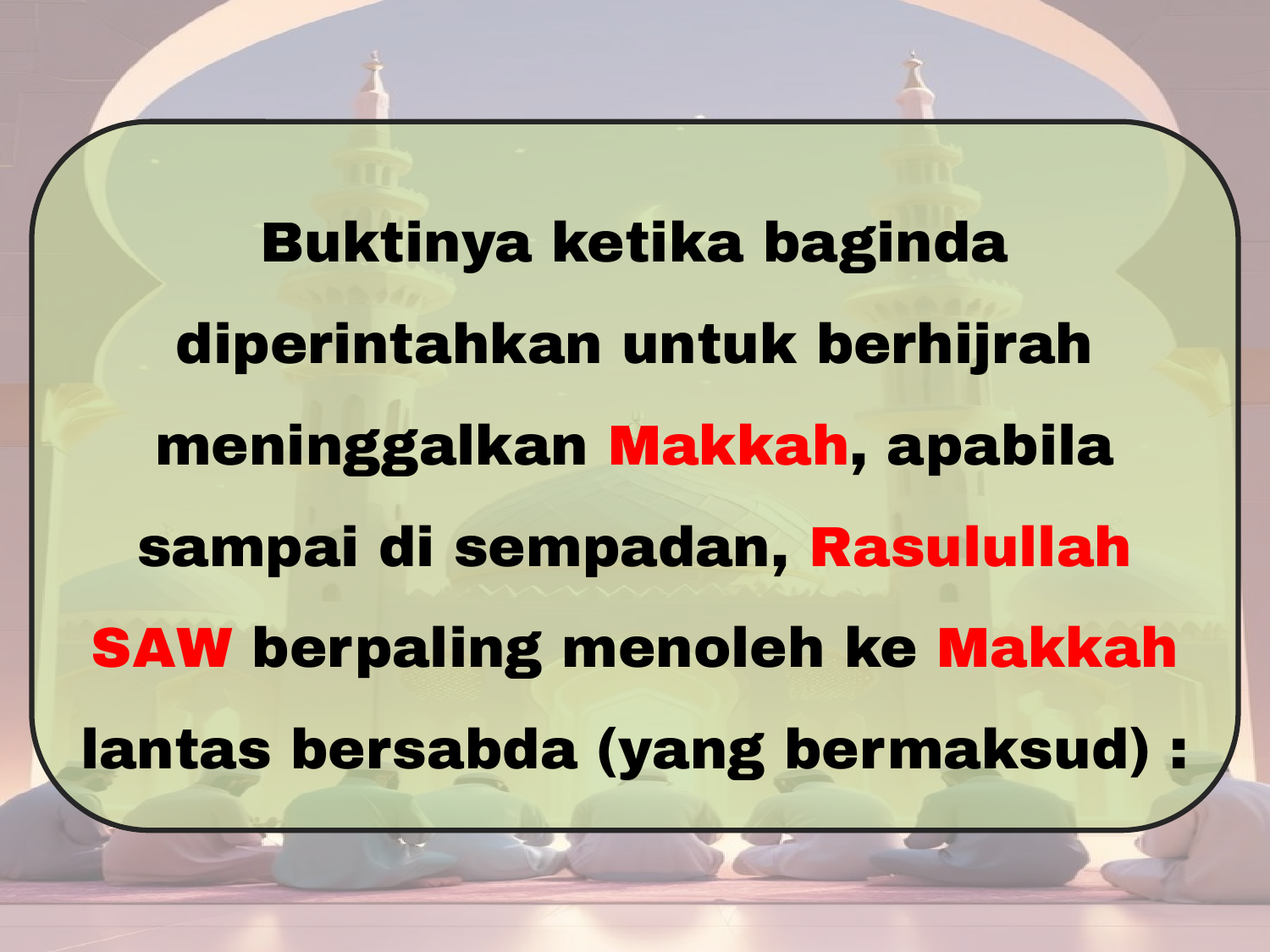

Buktinya ketika baginda diperintahkan untuk berhijrah meninggalkan Makkah, apabila sampai di sempadan, Rasulullah SAW berpaling menoleh ke Makkah lantas bersabda (yang bermaksud) :